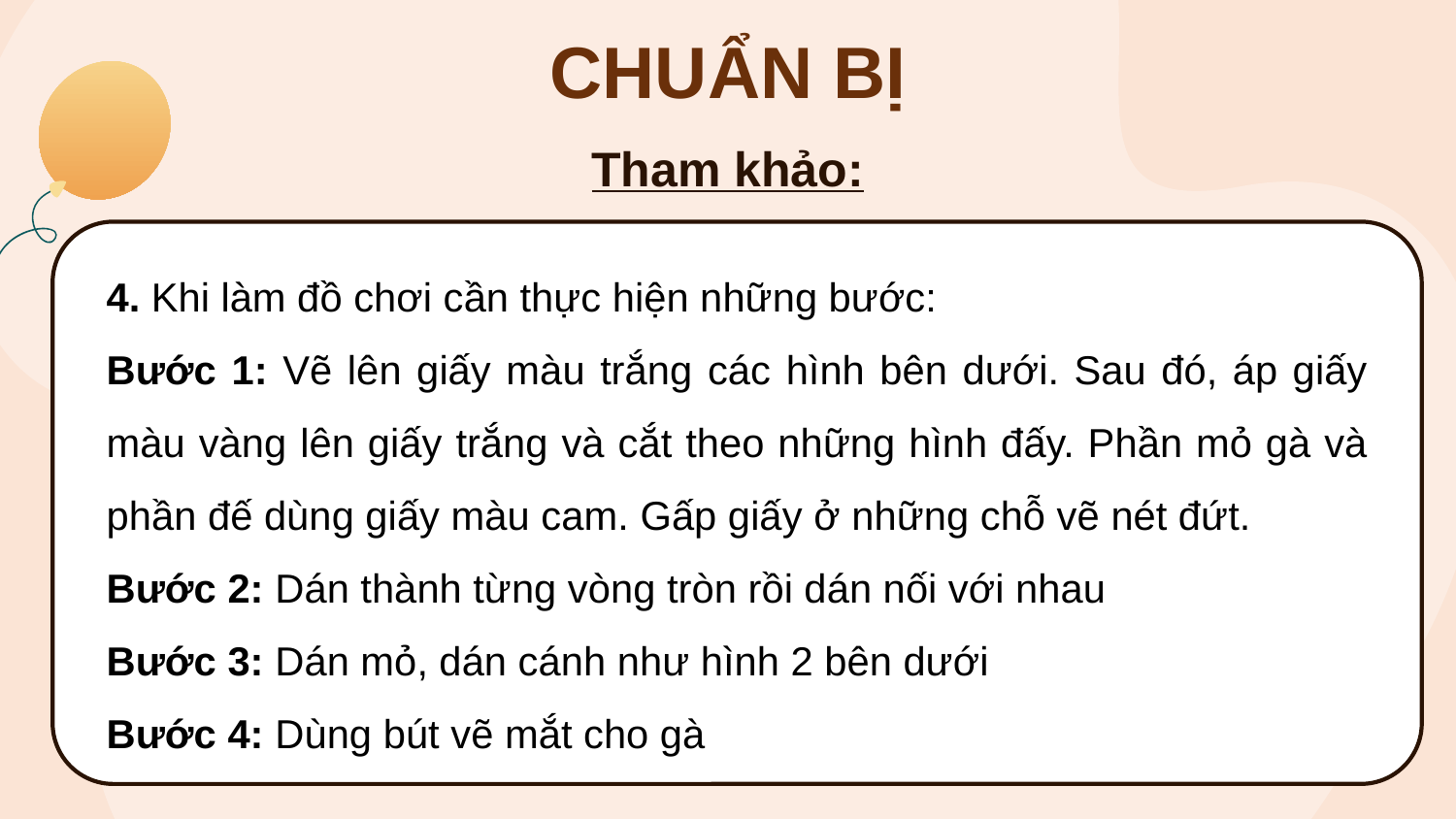

# CHUẨN BỊ

Tham khảo:

4. Khi làm đồ chơi cần thực hiện những bước:
Bước 1: Vẽ lên giấy màu trắng các hình bên dưới. Sau đó, áp giấy màu vàng lên giấy trắng và cắt theo những hình đấy. Phần mỏ gà và phần đế dùng giấy màu cam. Gấp giấy ở những chỗ vẽ nét đứt.
Bước 2: Dán thành từng vòng tròn rồi dán nối với nhau
Bước 3: Dán mỏ, dán cánh như hình 2 bên dưới
Bước 4: Dùng bút vẽ mắt cho gà